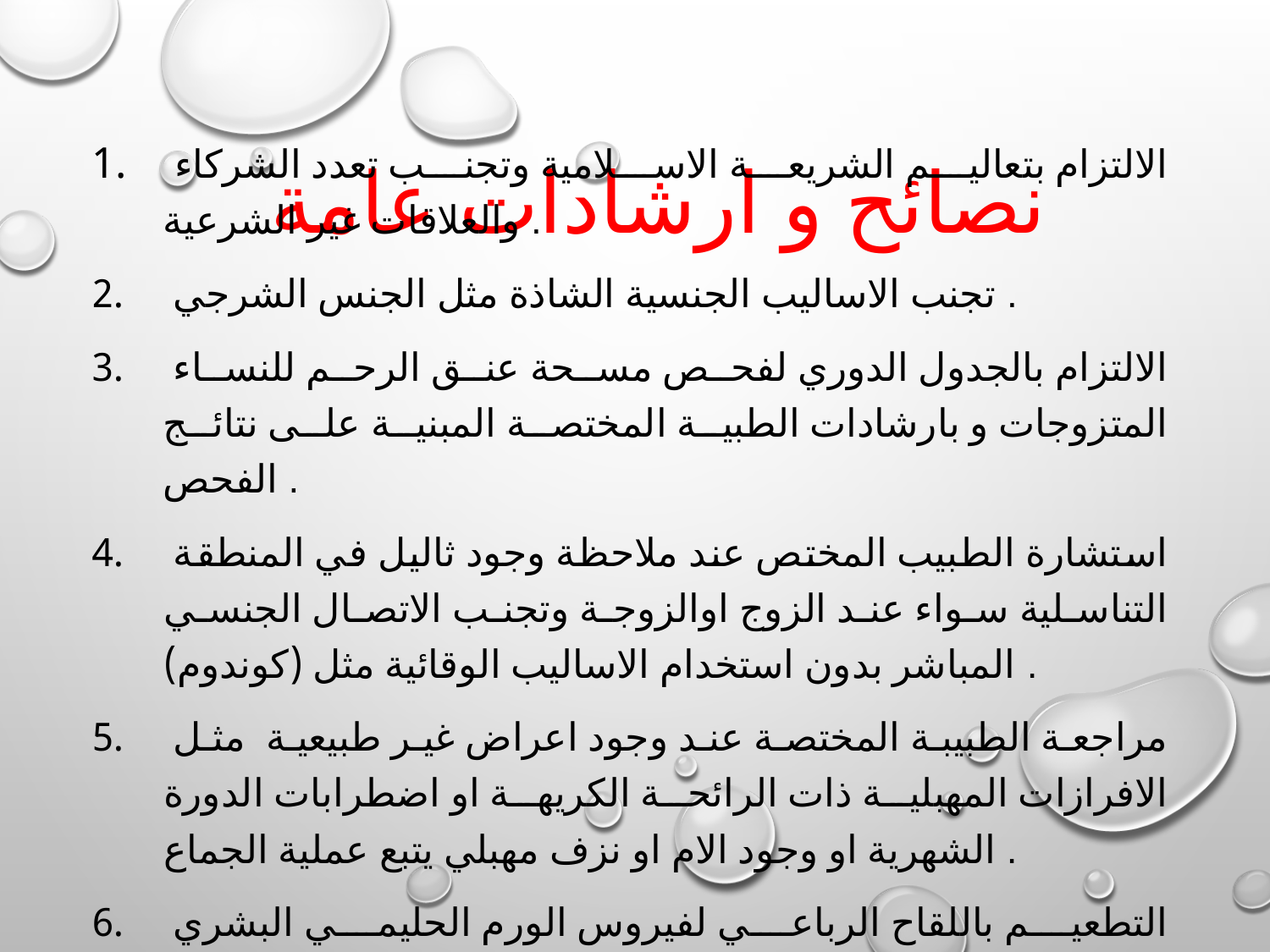

# نصائح و ارشادات عامة
 الالتزام بتعاليم الشريعة الاسلامية وتجنب تعدد الشركاء والعلاقات غير الشرعية .
 تجنب الاساليب الجنسية الشاذة مثل الجنس الشرجي .
 الالتزام بالجدول الدوري لفحص مسحة عنق الرحم للنساء المتزوجات و بارشادات الطبية المختصة المبنية على نتائج الفحص .
 استشارة الطبيب المختص عند ملاحظة وجود ثاليل في المنطقة التناسلية سواء عند الزوج اوالزوجة وتجنب الاتصال الجنسي المباشر بدون استخدام الاساليب الوقائية مثل (كوندوم) .
 مراجعة الطبيبة المختصة عند وجود اعراض غير طبيعية  مثل الافرازات المهبلية ذات الرائحة الكريهة او اضطرابات الدورة الشهرية او وجود الام او نزف مهبلي يتبع عملية الجماع .
 التطعيم باللقاح الرباعي لفيروس الورم الحليمي البشري وتحديدا للأنواع 16 و 18.
 الامتناع عن التدخين والحفاظ على النظافة الشخصية .